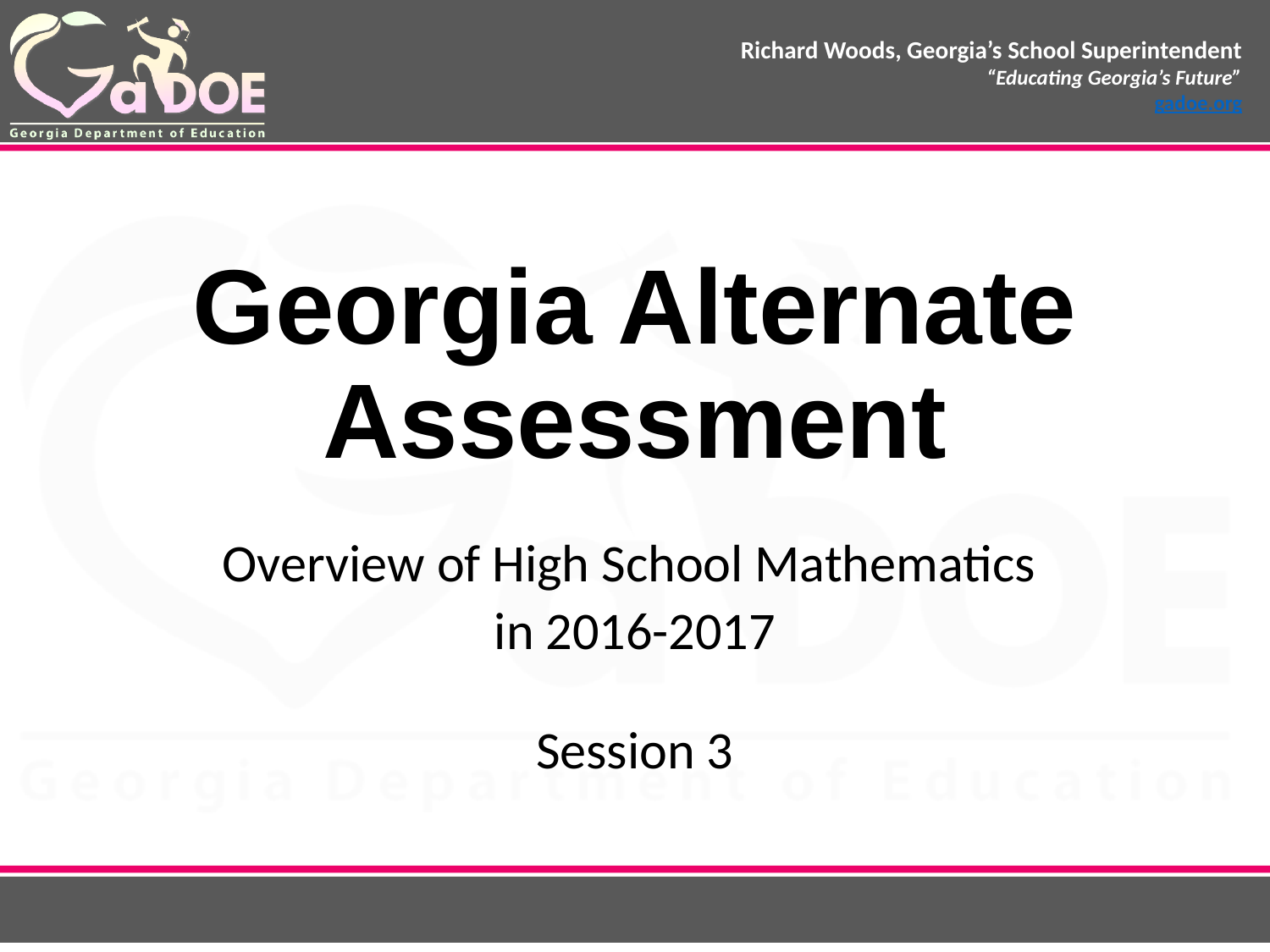

# Georgia Alternate Assessment
Overview of High School Mathematics
in 2016-2017

Session 3